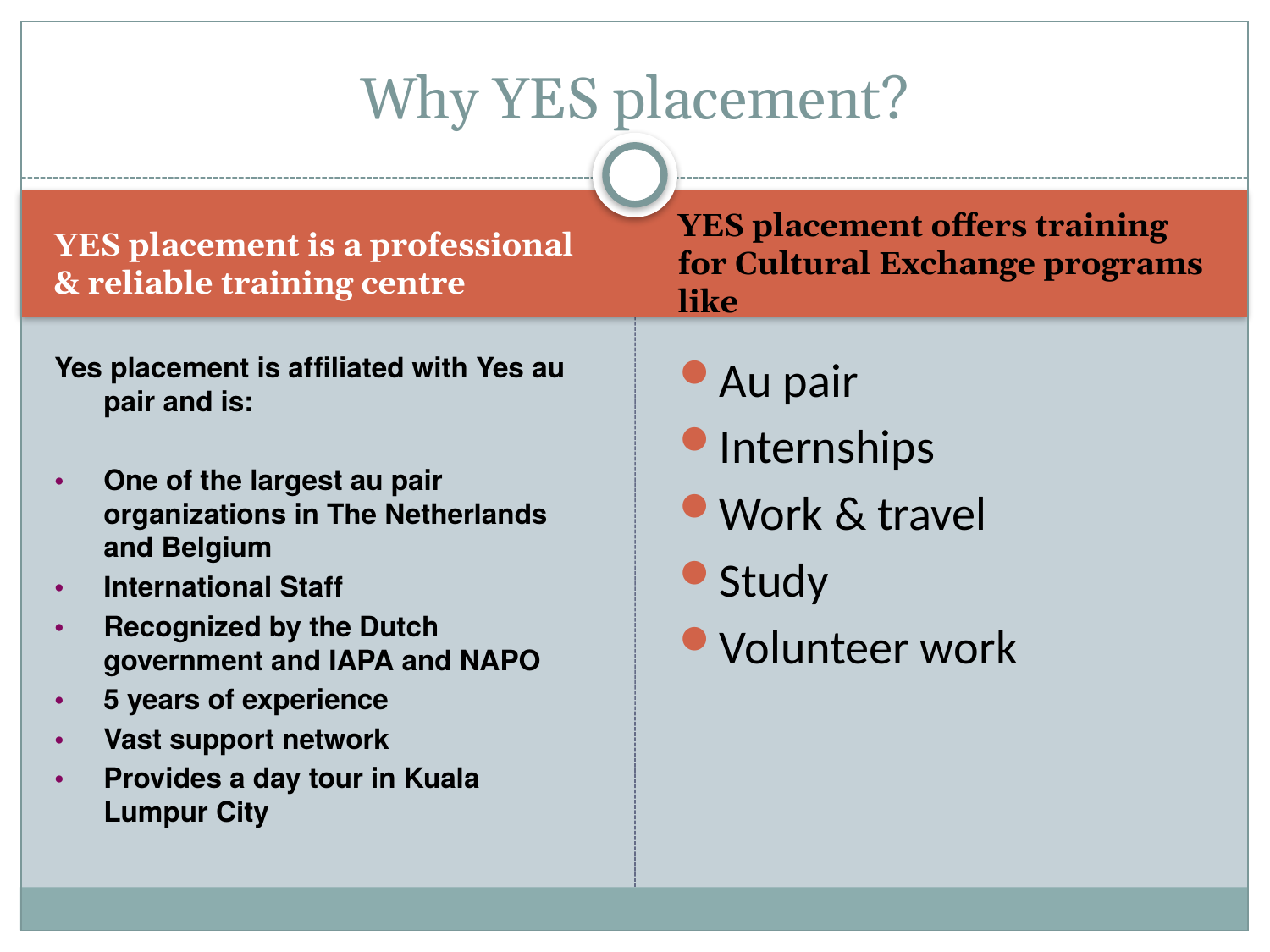

# Why YES placement?
YES placement is a professional & reliable training centre
YES placement offers training for Cultural Exchange programs like
Yes placement is affiliated with Yes au pair and is:

One of the largest au pair organizations in The Netherlands and Belgium
International Staff
Recognized by the Dutch government and IAPA and NAPO
5 years of experience
Vast support network
Provides a day tour in Kuala Lumpur City
Au pair
Internships
Work & travel
Study
Volunteer work